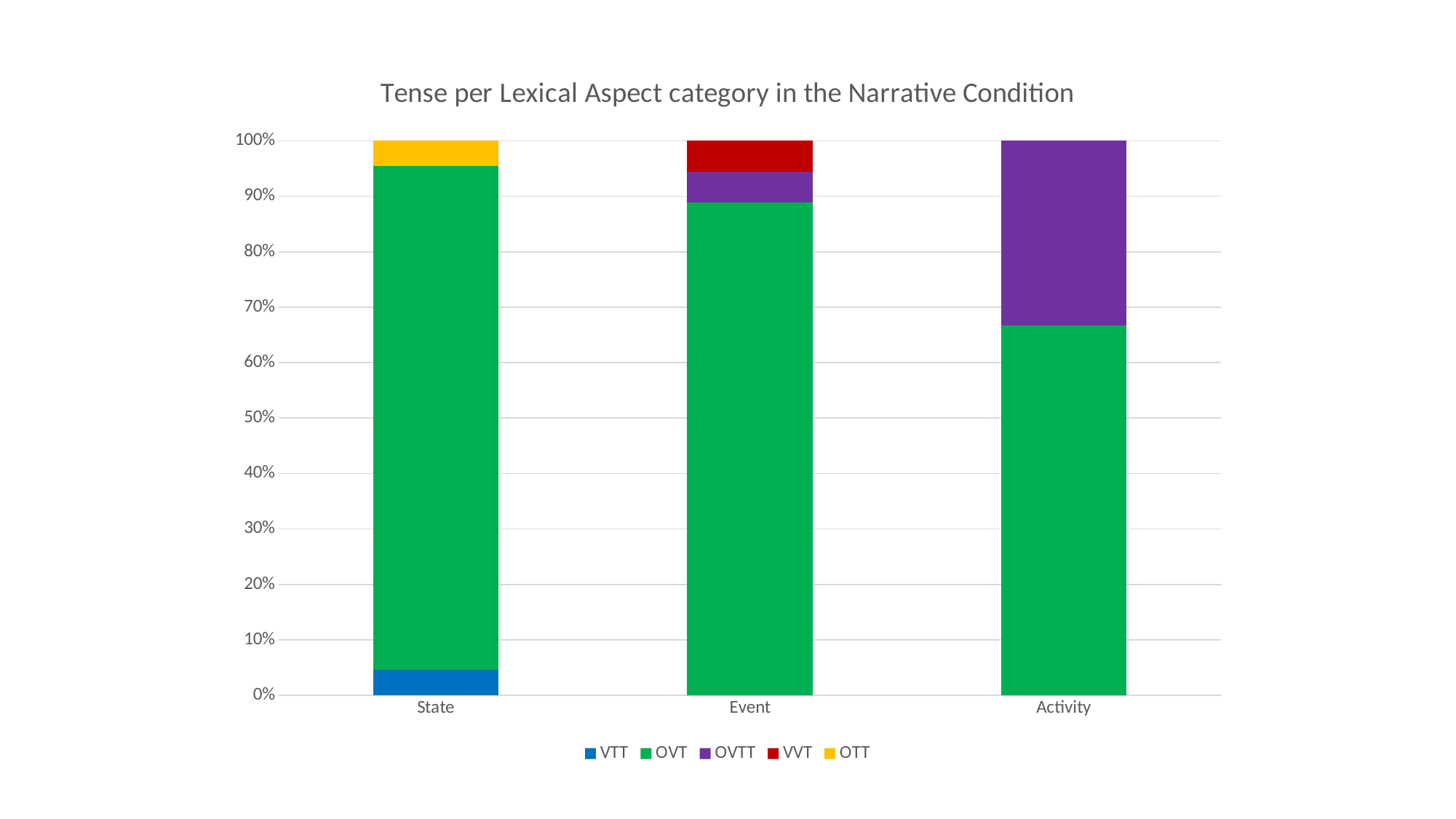

### Chart: Tense per Lexical Aspect category in the Narrative Condition

| Category | VTT | OVT | OVTT | VVT | OTT |
|---|---|---|---|---|---|
| State | 1.0 | 20.0 | 0.0 | 0.0 | 1.0 |
| Event | 0.0 | 16.0 | 1.0 | 1.0 | 0.0 |
| Activity | 0.0 | 4.0 | 2.0 | 0.0 | 0.0 |